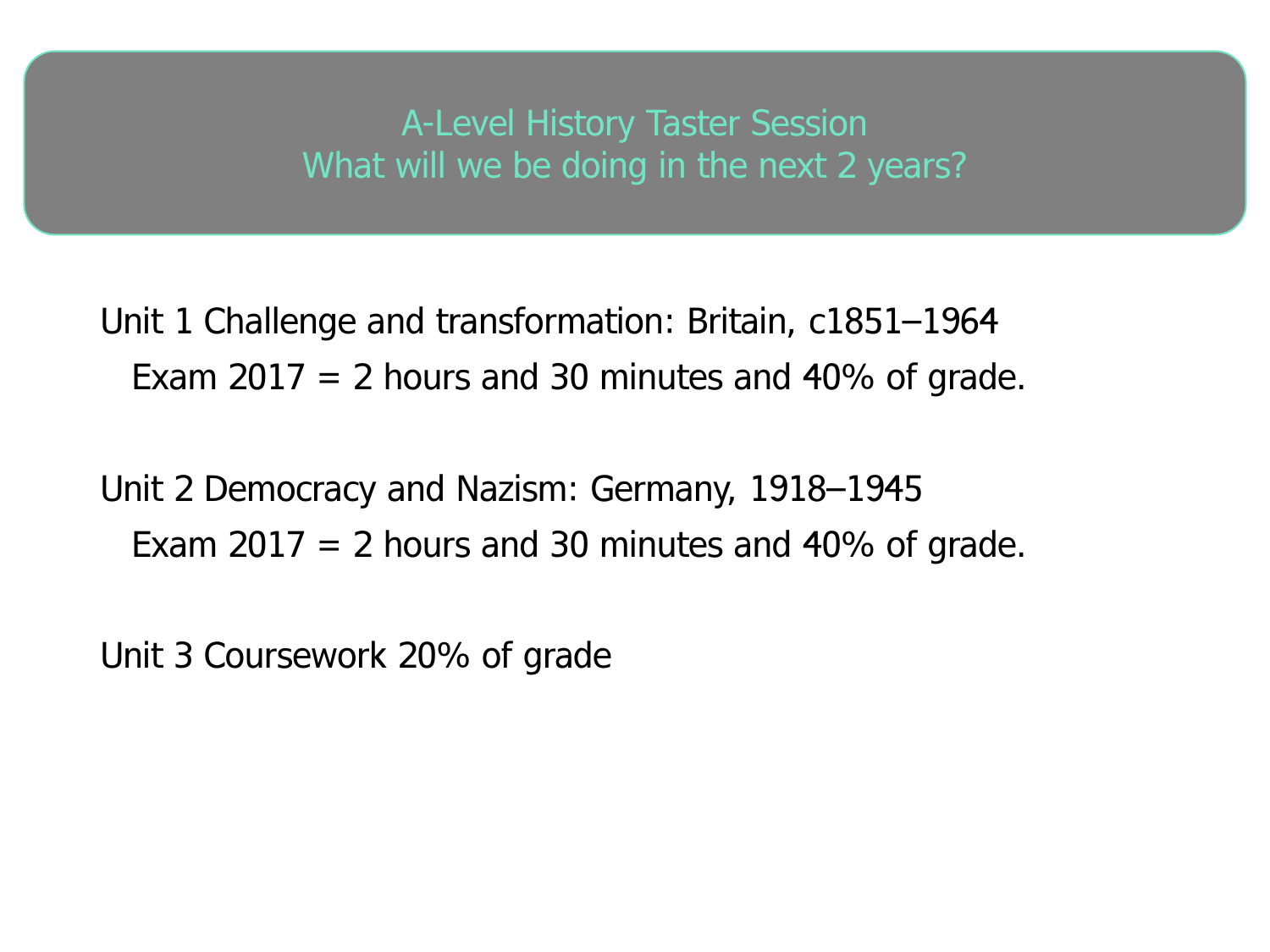

#
A-Level History Taster Session
What will we be doing in the next 2 years?
Unit 1 Challenge and transformation: Britain, c1851–1964
	Exam 2017 = 2 hours and 30 minutes and 40% of grade.

Unit 2 Democracy and Nazism: Germany, 1918–1945
	Exam 2017 = 2 hours and 30 minutes and 40% of grade.

Unit 3 Coursework 20% of grade